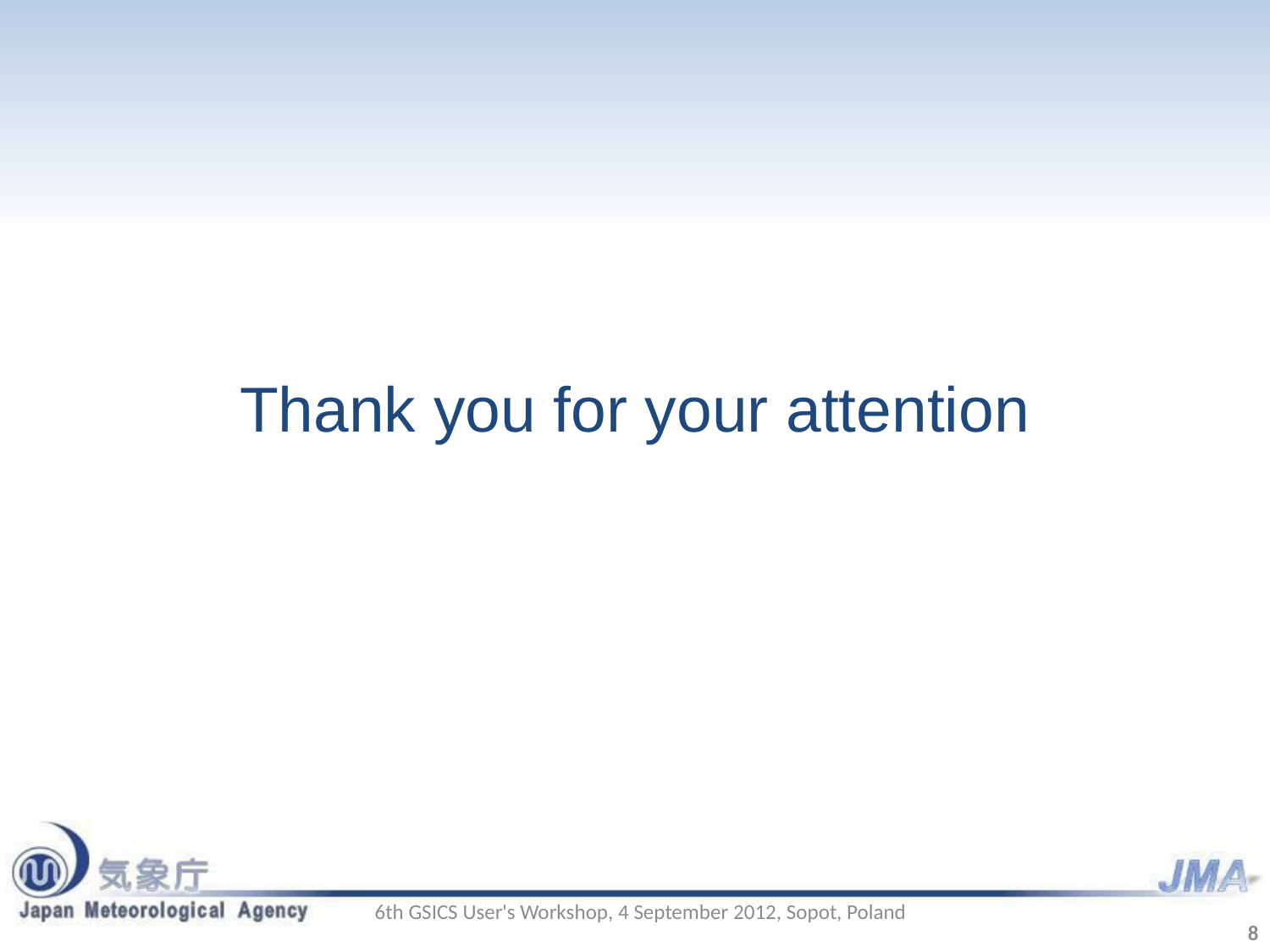

# Thank you for your attention
6th GSICS User's Workshop, 4 September 2012, Sopot, Poland
8